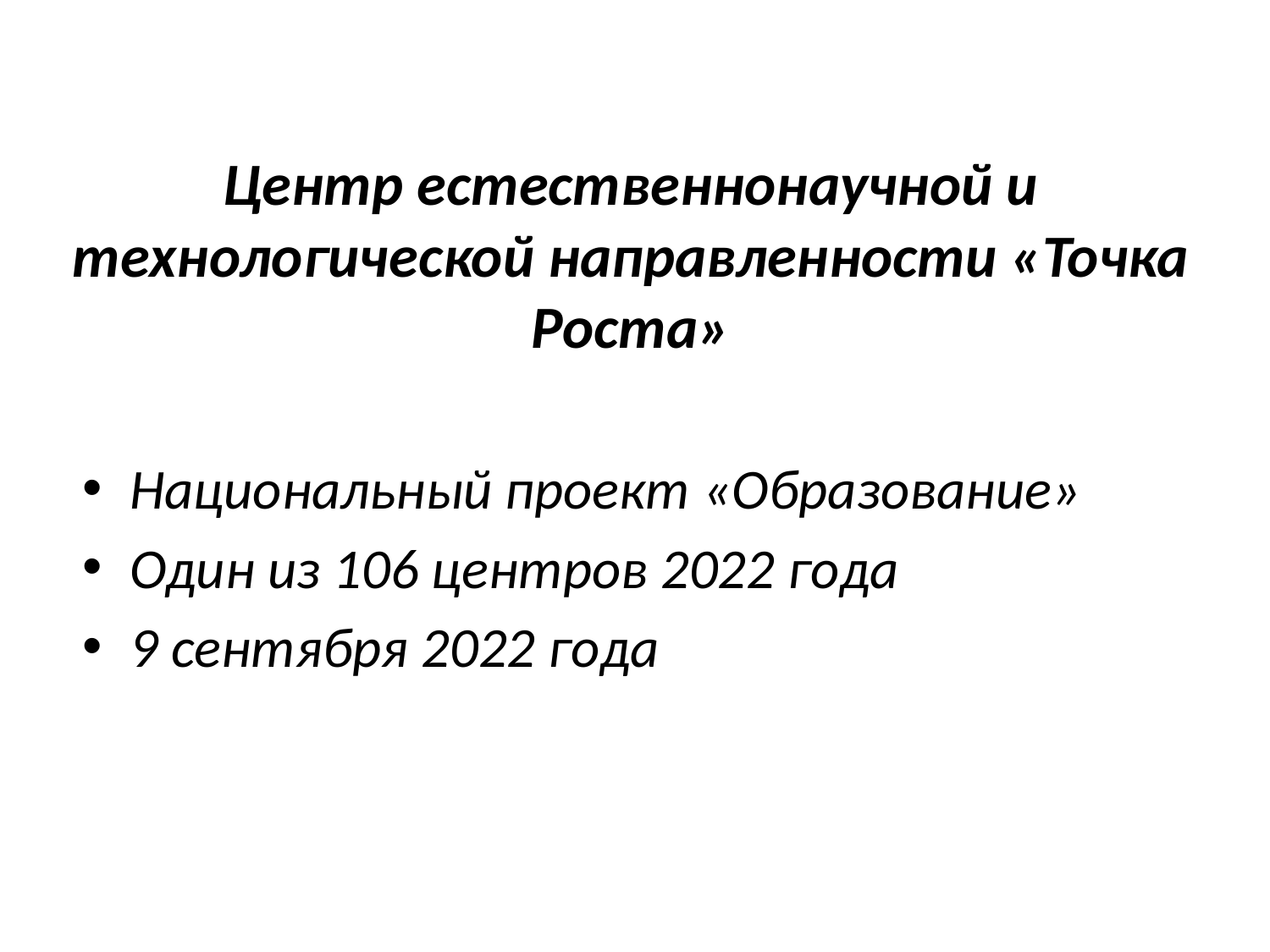

# Центр естественнонаучной и технологической направленности «Точка Роста»
Национальный проект «Образование»
Один из 106 центров 2022 года
9 сентября 2022 года